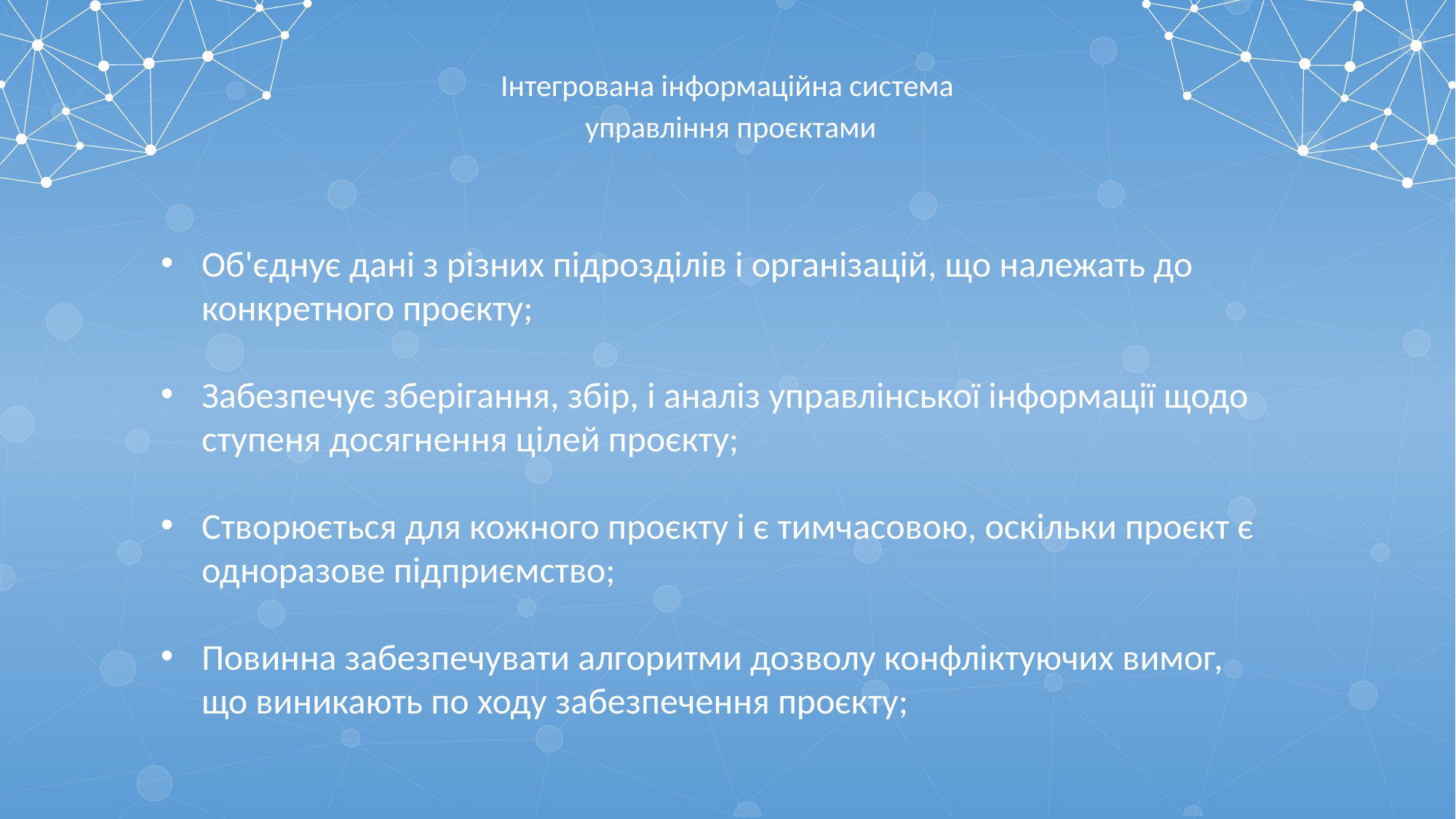

Інтегрована інформаційна система
 управління проєктами
Об'єднує дані з різних підрозділів і організацій, що належать до конкретного проєкту;

Забезпечує зберігання, збір, і аналіз управлінської інформації щодо ступеня досягнення цілей проєкту;

Створюється для кожного проєкту і є тимчасовою, оскільки проєкт є одноразове підприємство;

Повинна забезпечувати алгоритми дозволу конфліктуючих вимог, що виникають по ходу забезпечення проєкту;